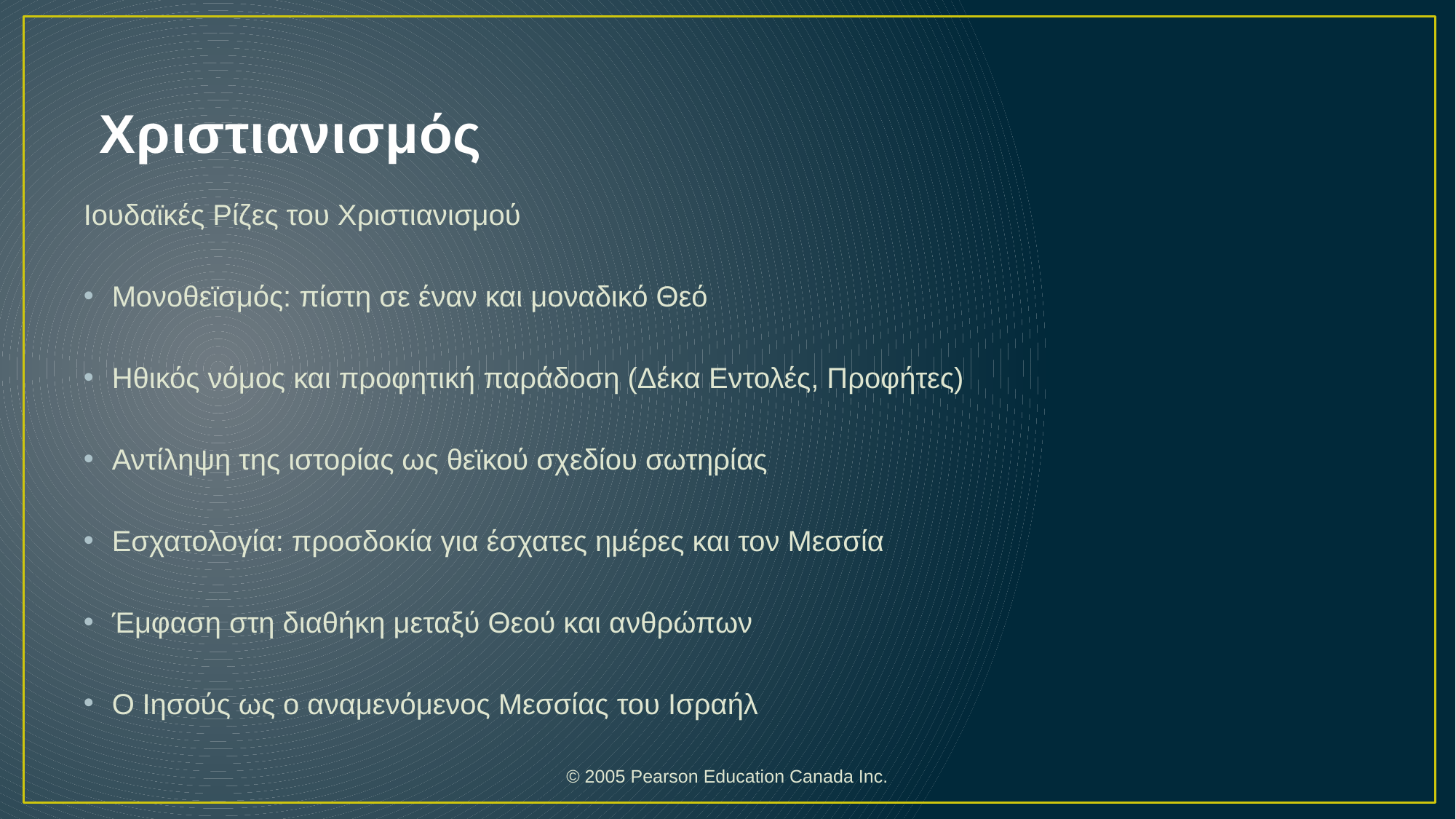

# Χριστιανισμός
Ιουδαϊκές Ρίζες του Χριστιανισμού

Μονοθεϊσμός: πίστη σε έναν και μοναδικό Θεό

Ηθικός νόμος και προφητική παράδοση (Δέκα Εντολές, Προφήτες)

Αντίληψη της ιστορίας ως θεϊκού σχεδίου σωτηρίας

Εσχατολογία: προσδοκία για έσχατες ημέρες και τον Μεσσία

Έμφαση στη διαθήκη μεταξύ Θεού και ανθρώπων

Ο Ιησούς ως ο αναμενόμενος Μεσσίας του Ισραήλ
 © 2005 Pearson Education Canada Inc.